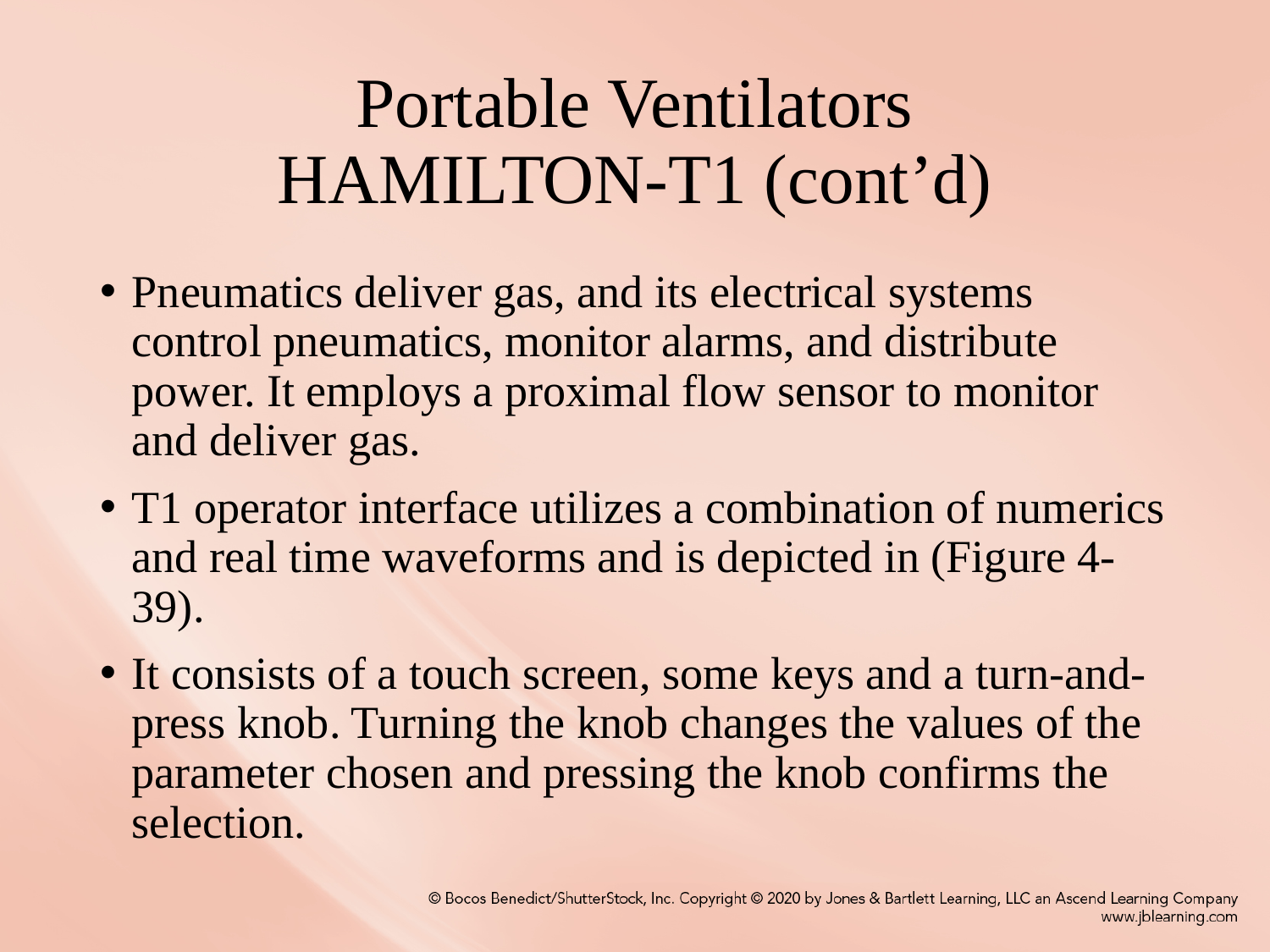

# Portable Ventilators HAMILTON-T1 (cont’d)
Pneumatics deliver gas, and its electrical systems control pneumatics, monitor alarms, and distribute power. It employs a proximal flow sensor to monitor and deliver gas.
T1 operator interface utilizes a combination of numerics and real time waveforms and is depicted in (Figure 4-39).
It consists of a touch screen, some keys and a turn-and-press knob. Turning the knob changes the values of the parameter chosen and pressing the knob confirms the selection.